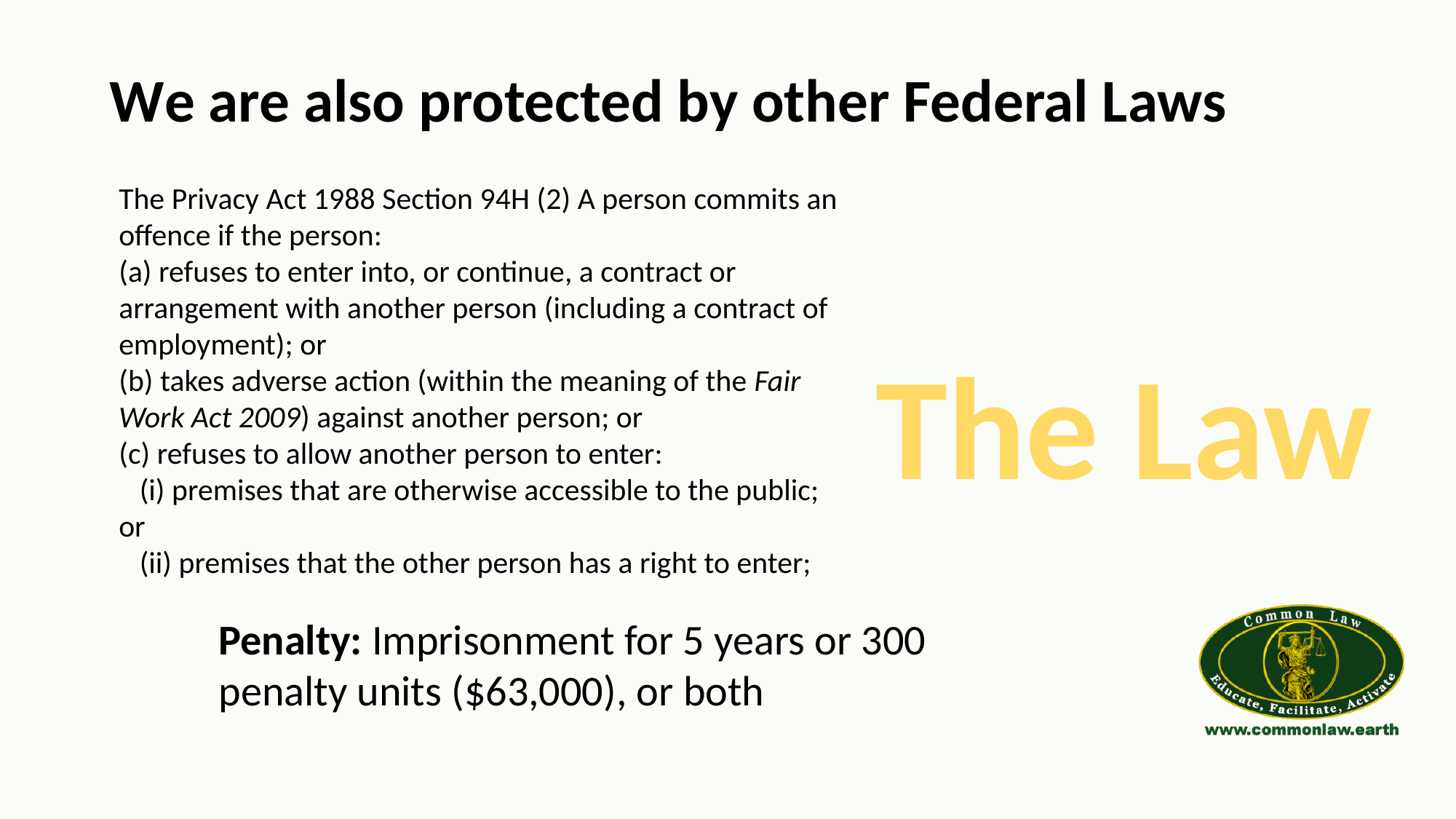

We are also protected by other Federal Laws
The Privacy Act 1988 Section 94H (2) A person commits an offence if the person:
(a) refuses to enter into, or continue, a contract or arrangement with another person (including a contract of employment); or
(b) takes adverse action (within the meaning of the Fair Work Act 2009) against another person; or
(c) refuses to allow another person to enter:
   (i) premises that are otherwise accessible to the public; or
   (ii) premises that the other person has a right to enter;
The Law
Penalty: Imprisonment for 5 years or 300 penalty units ($63,000), or both